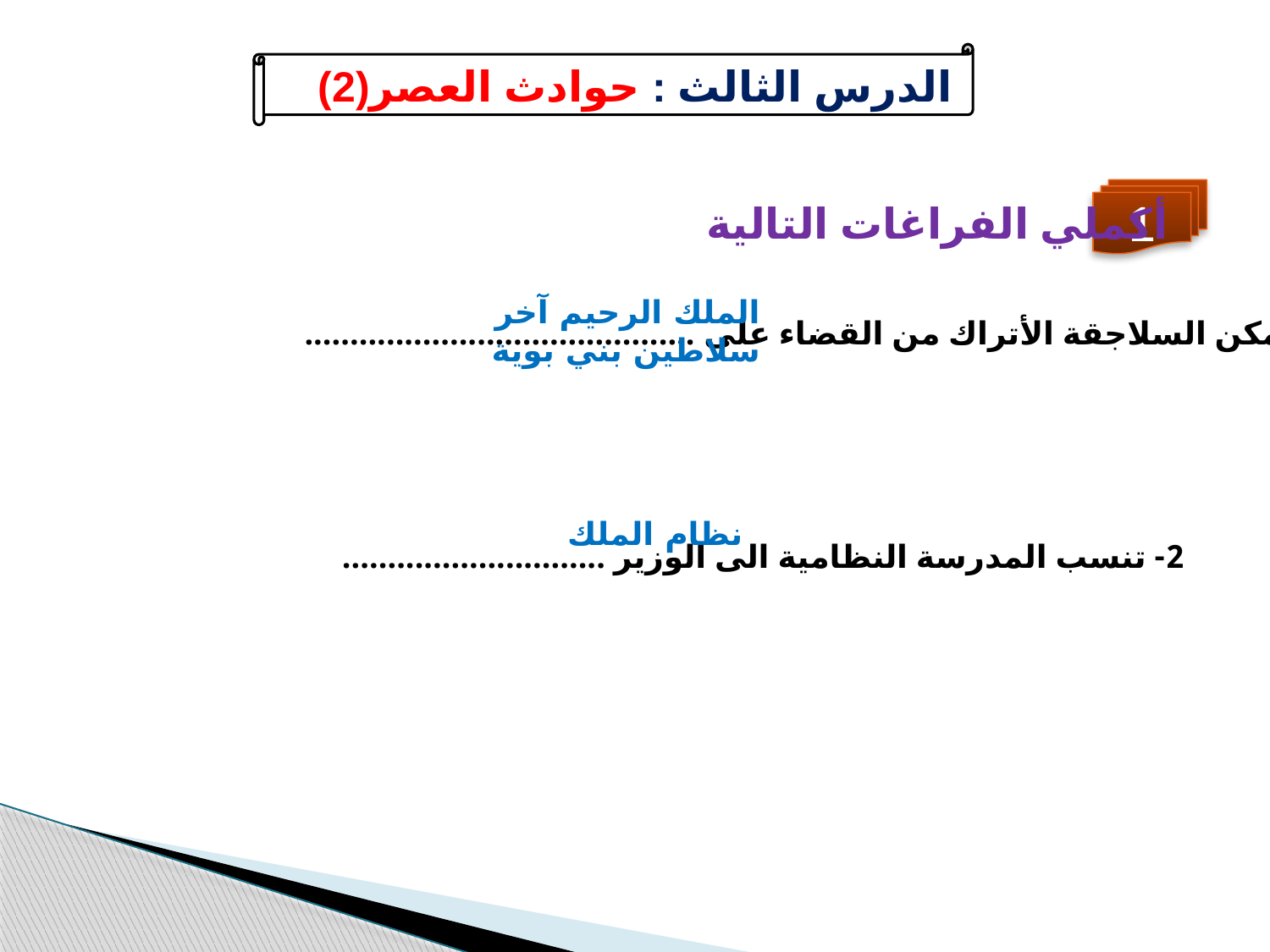

الدرس الثالث : حوادث العصر(2)
1
أكملي الفراغات التالية
الملك الرحيم آخر سلاطين بني بوية
1- تمكن السلاجقة الأتراك من القضاء على ...........................................
نظام الملك
2- تنسب المدرسة النظامية الى الوزير .............................